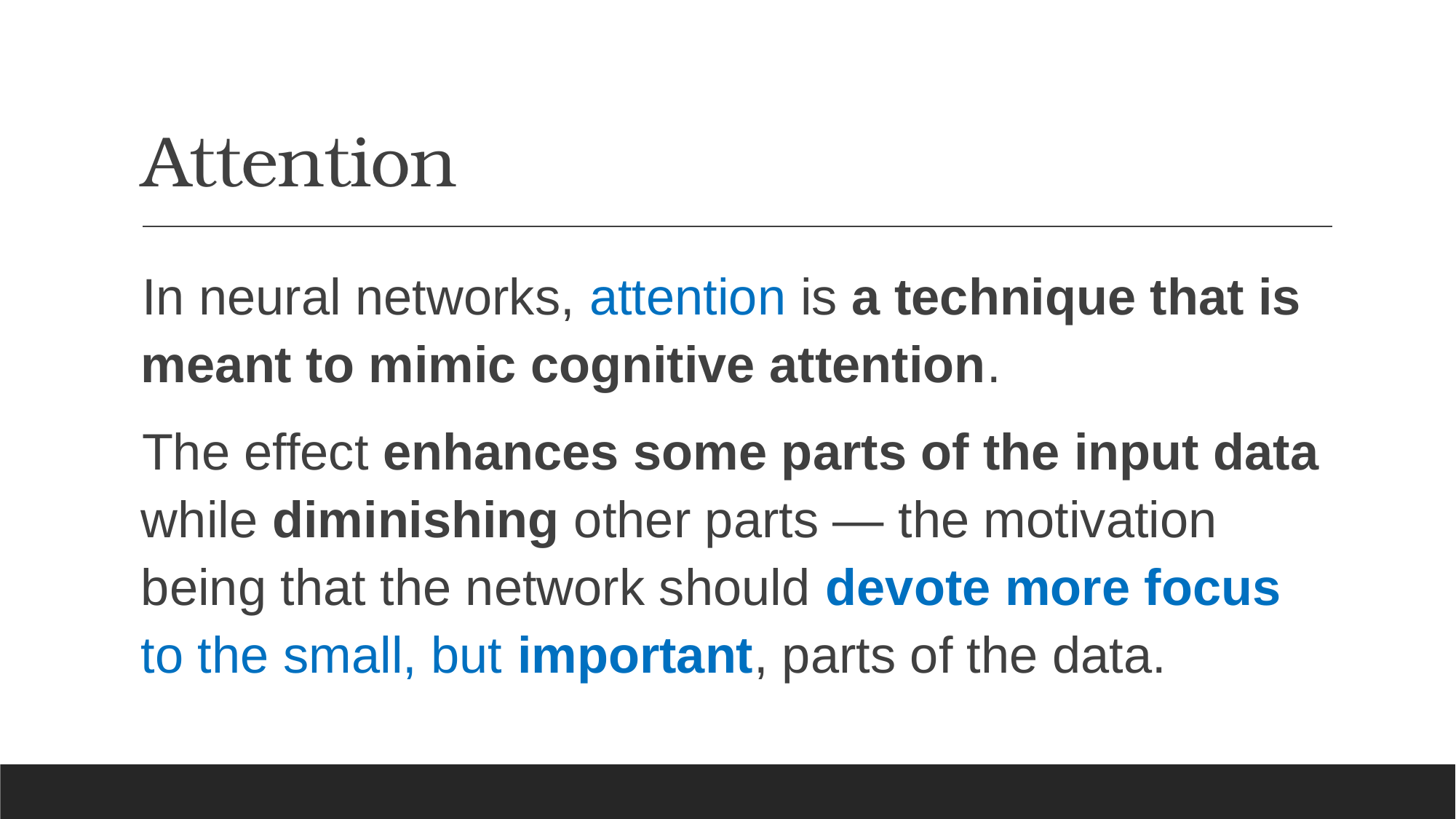

# Attention
In neural networks, attention is a technique that is meant to mimic cognitive attention.
The effect enhances some parts of the input data while diminishing other parts — the motivation being that the network should devote more focus to the small, but important, parts of the data.